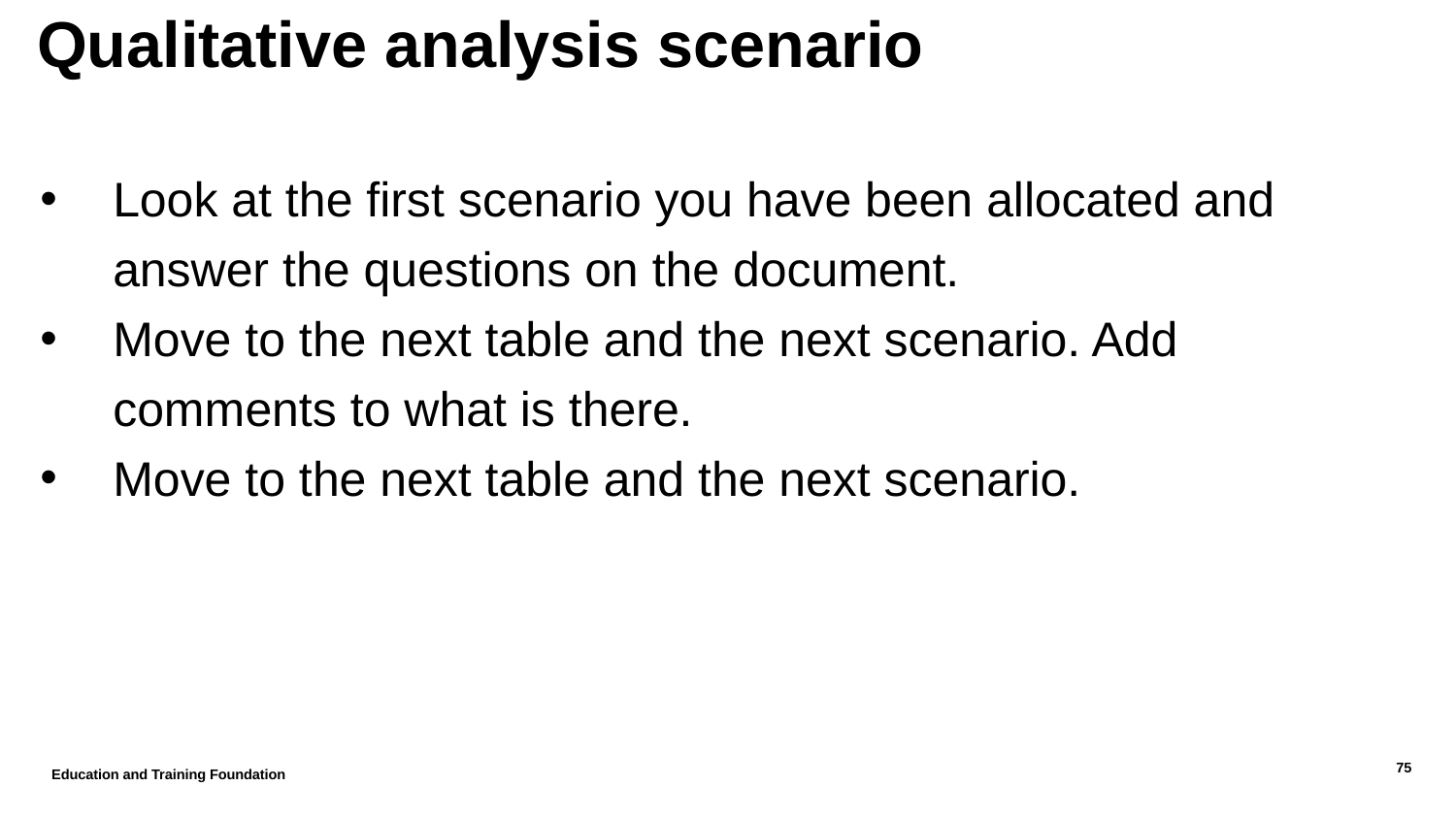

# Qualitative analysis scenario
Look at the first scenario you have been allocated and answer the questions on the document.
Move to the next table and the next scenario. Add comments to what is there.
Move to the next table and the next scenario.
Education and Training Foundation
75